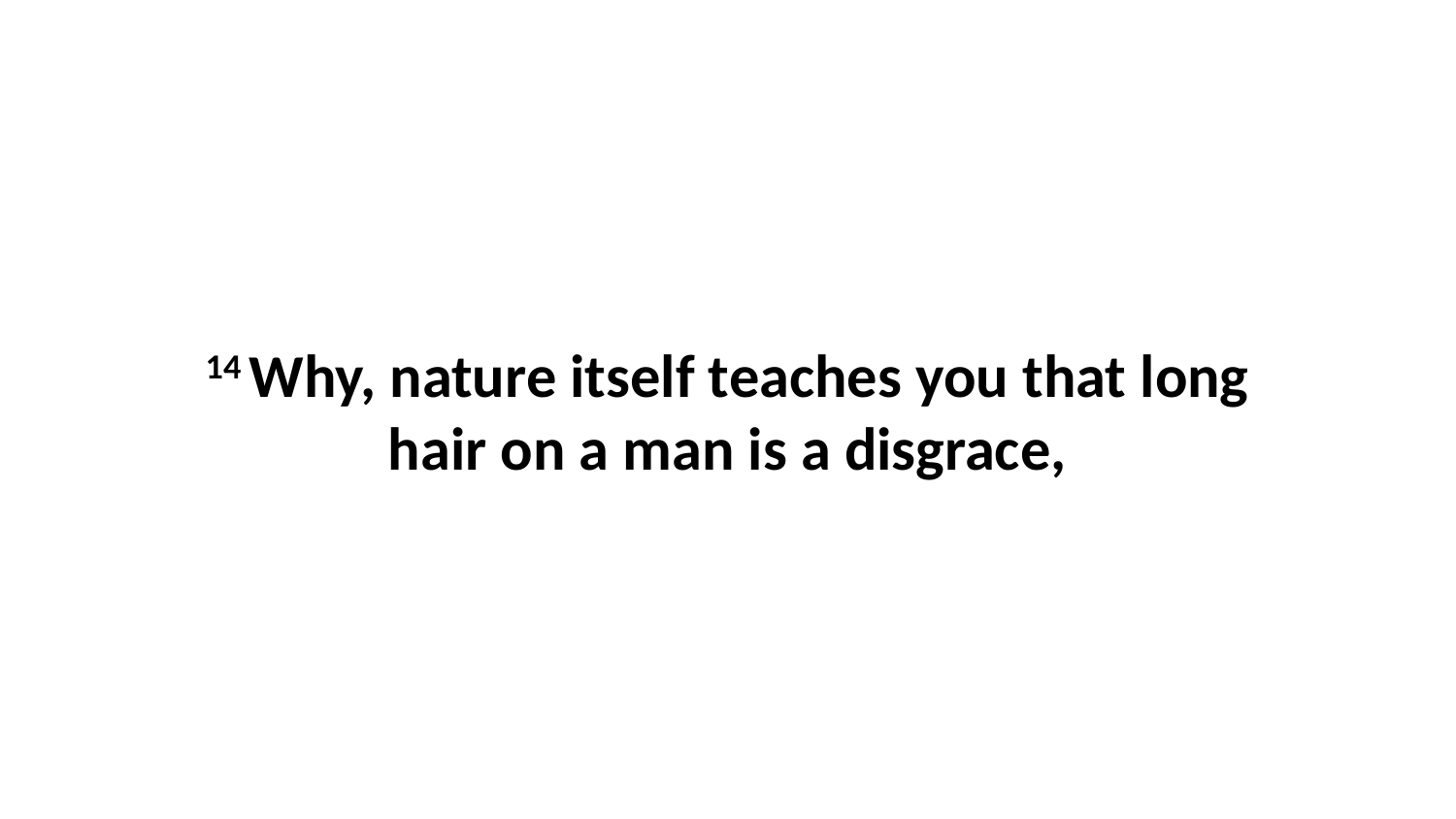

14 Why, nature itself teaches you that long hair on a man is a disgrace,